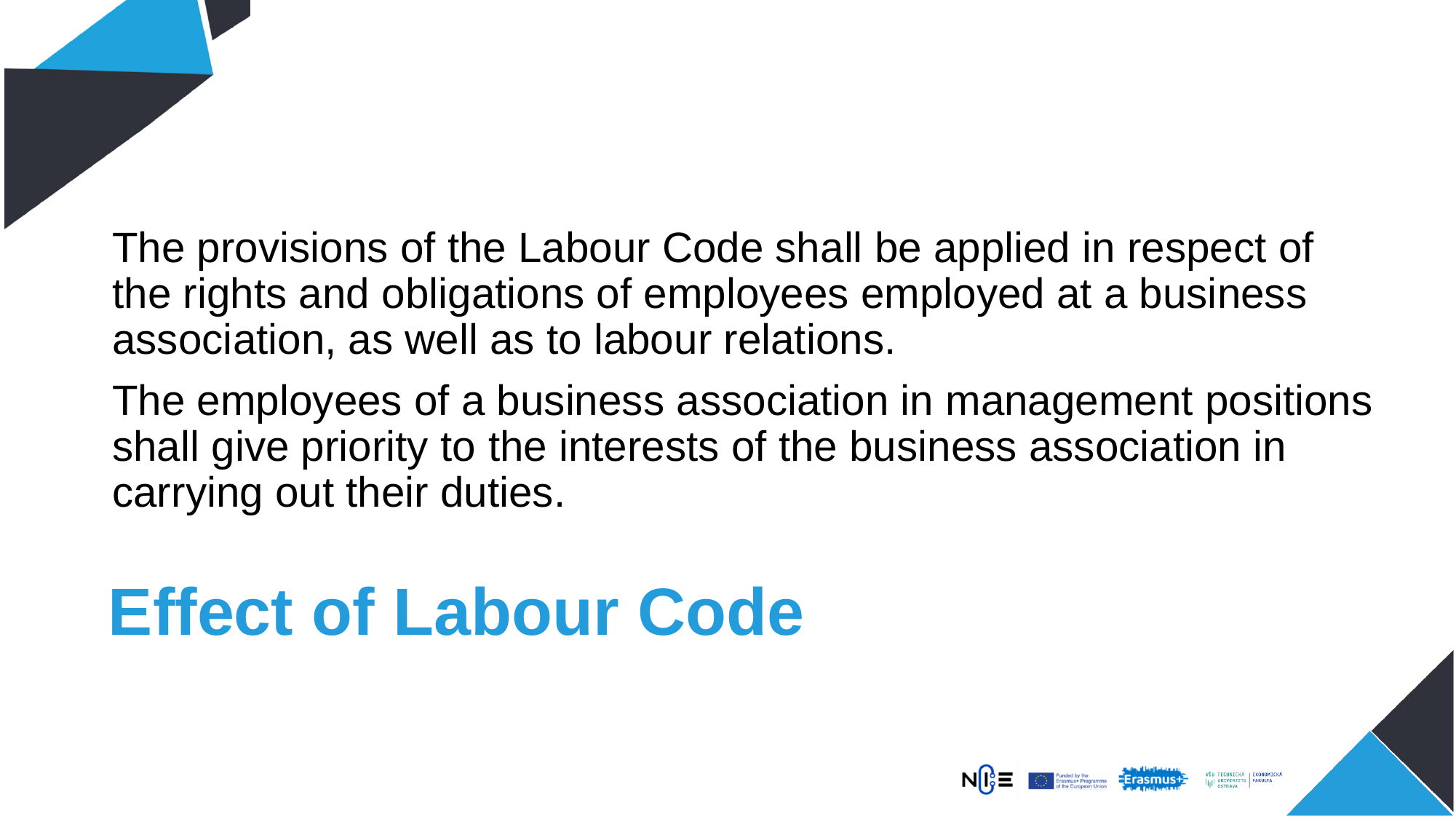

The provisions of the Labour Code shall be applied in respect of the rights and obligations of employees employed at a business association, as well as to labour relations.
The employees of a business association in management positions shall give priority to the interests of the business association in carrying out their duties.
# Effect of Labour Code